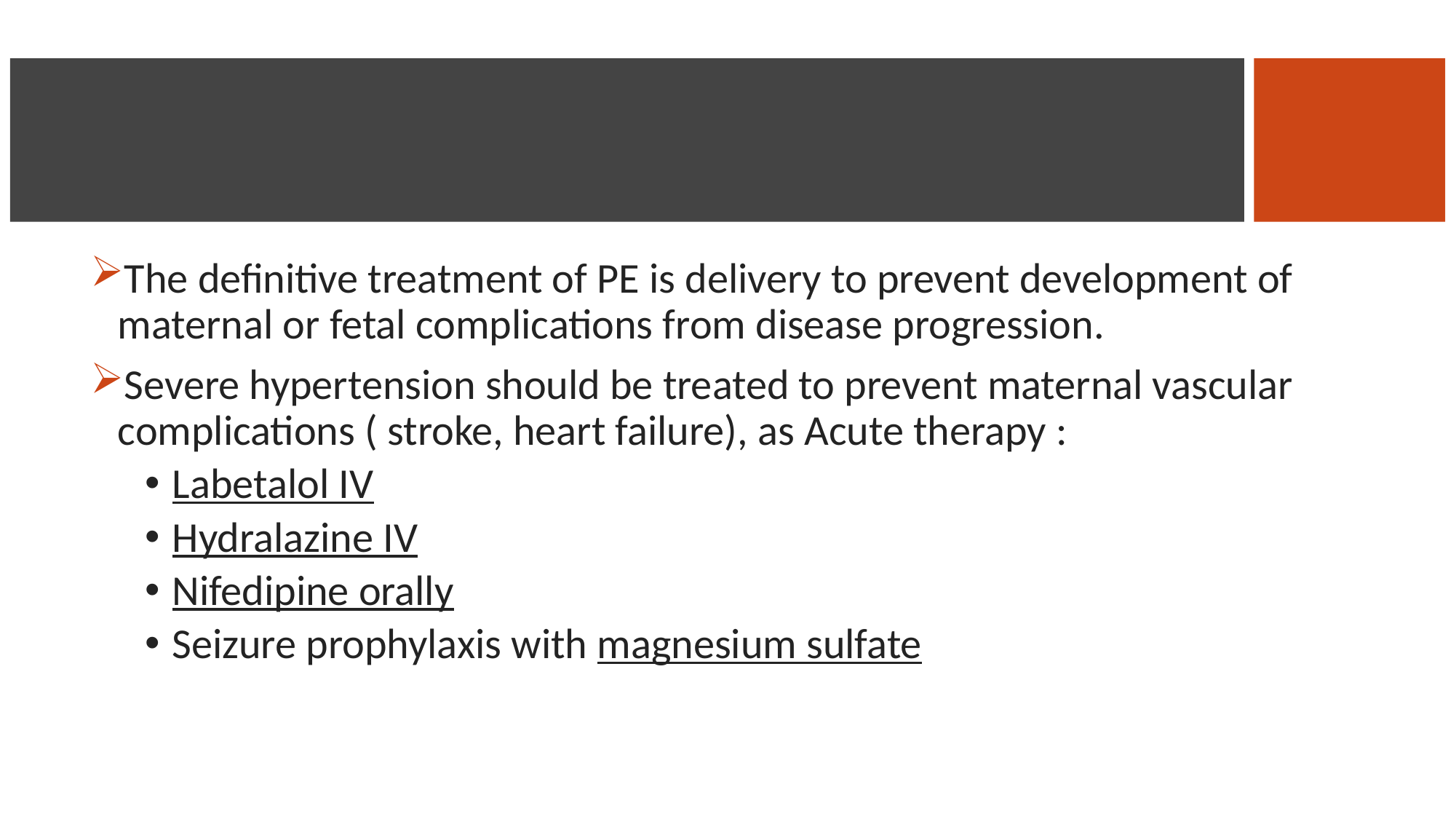

#
The definitive treatment of PE is delivery to prevent development of maternal or fetal complications from disease progression.
Severe hypertension should be treated to prevent maternal vascular complications ( stroke, heart failure), as Acute therapy :
Labetalol IV
Hydralazine IV
Nifedipine orally
Seizure prophylaxis with magnesium sulfate